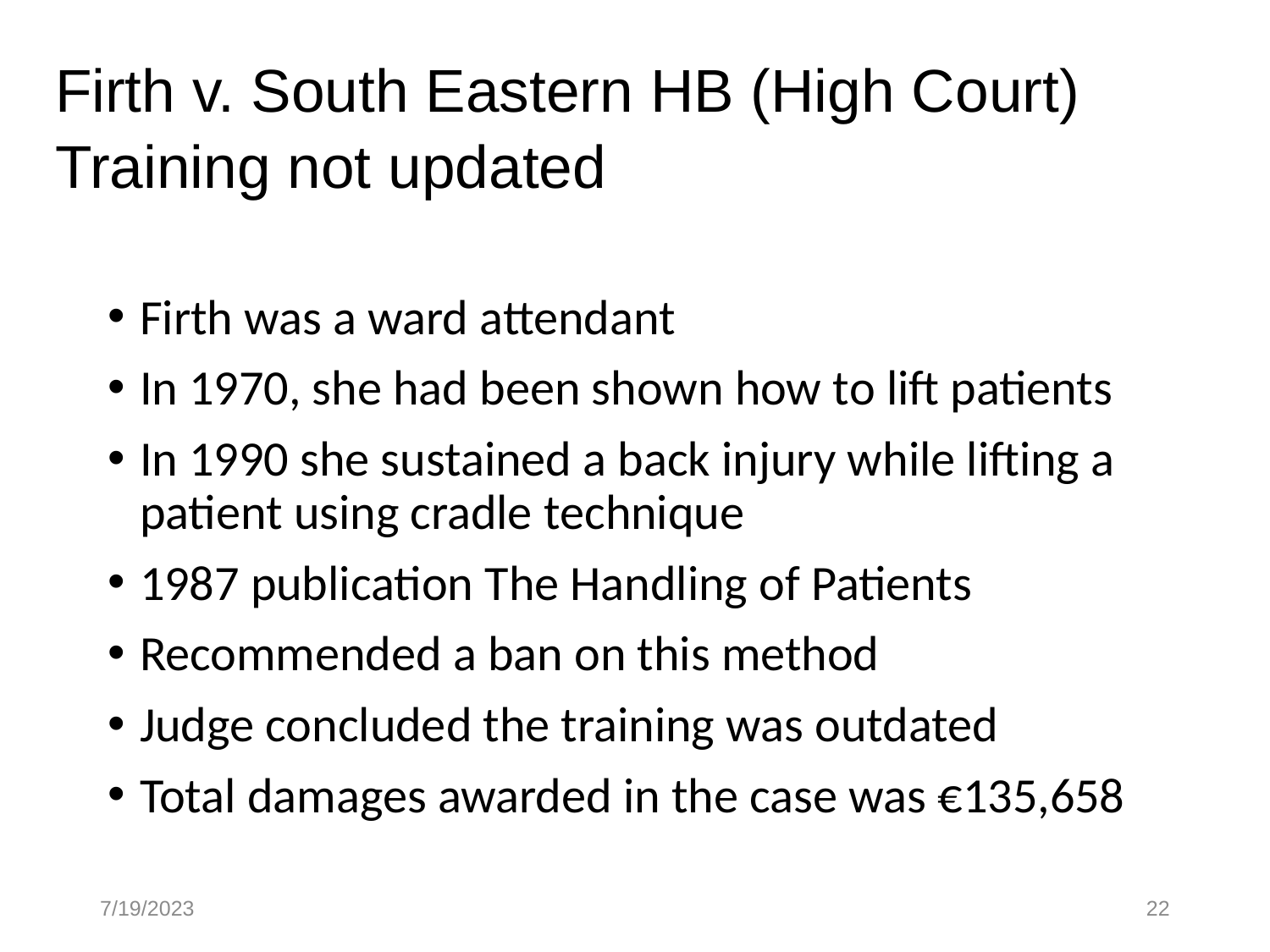

# Firth v. South Eastern HB (High Court) Training not updated
Firth was a ward attendant
In 1970, she had been shown how to lift patients
In 1990 she sustained a back injury while lifting a patient using cradle technique
1987 publication The Handling of Patients
Recommended a ban on this method
Judge concluded the training was outdated
Total damages awarded in the case was €135,658
7/19/2023
22